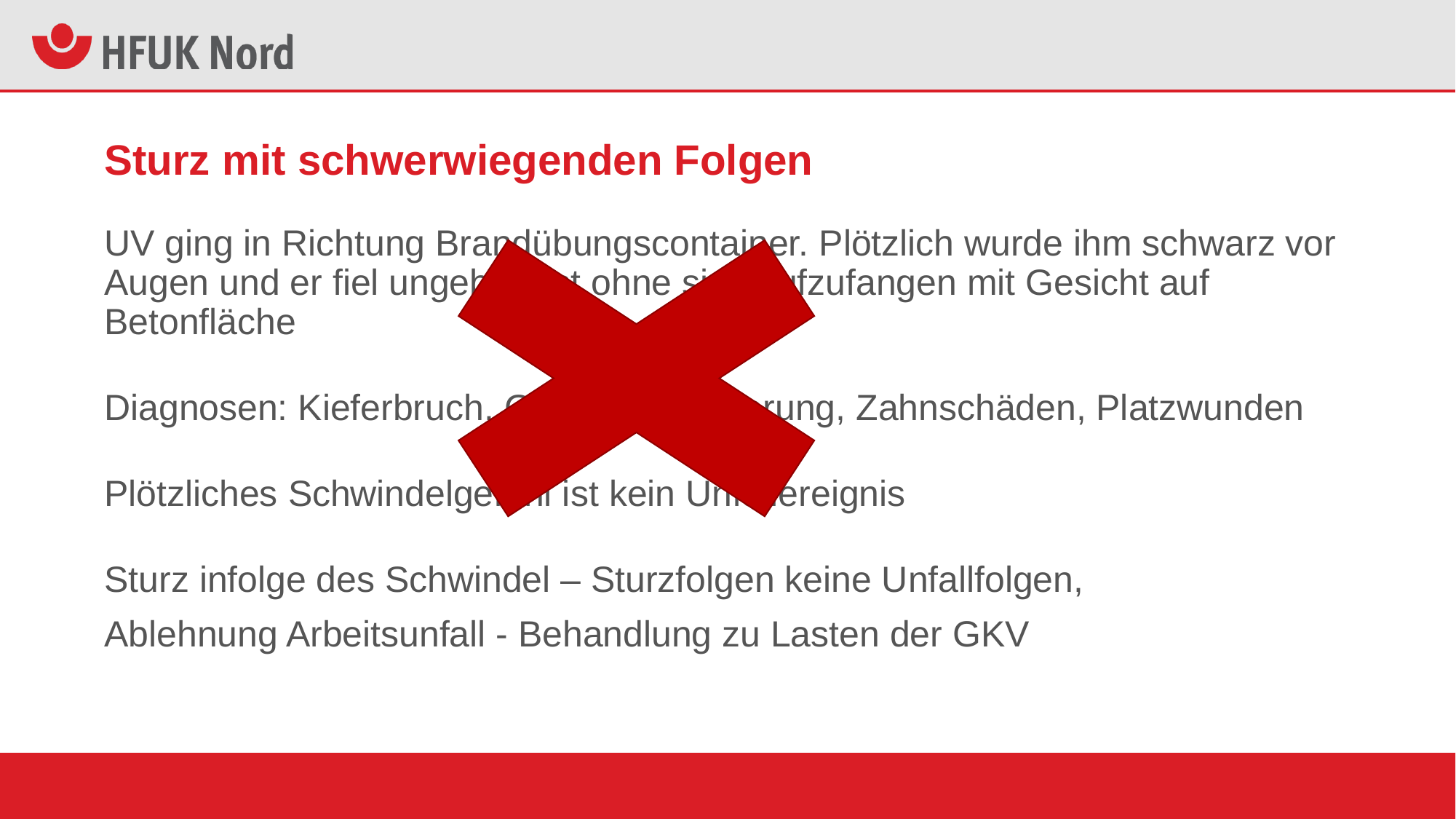

# Sturz mit schwerwiegenden Folgen

UV ging in Richtung Brandübungscontainer. Plötzlich wurde ihm schwarz vor Augen und er fiel ungebremst ohne sich aufzufangen mit Gesicht auf Betonfläche

Diagnosen: Kieferbruch, Gehirnerschütterung, Zahnschäden, Platzwunden

Plötzliches Schwindelgefühl ist kein Unfallereignis

Sturz infolge des Schwindel – Sturzfolgen keine Unfallfolgen,
Ablehnung Arbeitsunfall - Behandlung zu Lasten der GKV